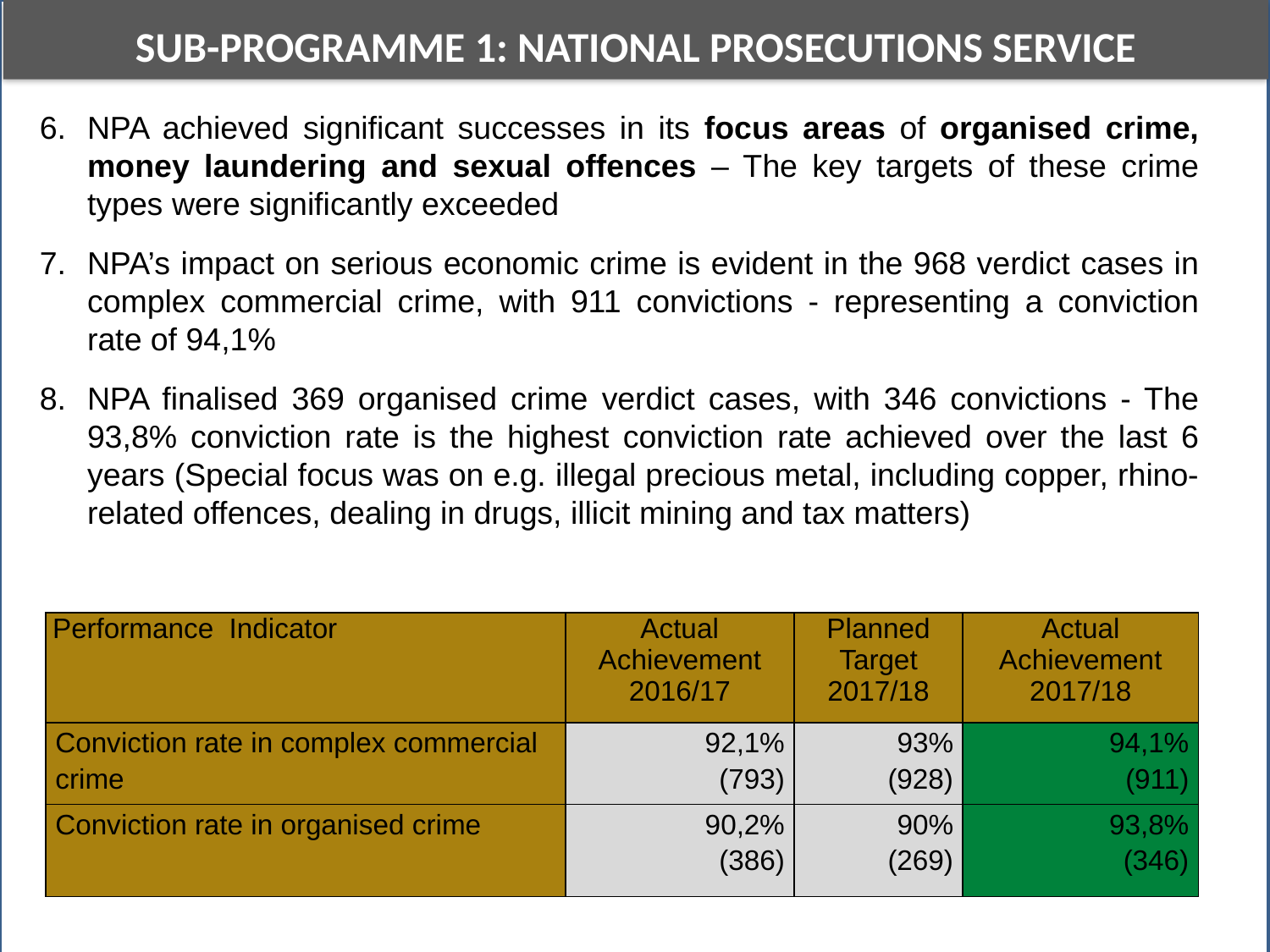

Performance Indicator
Actual Achievement 2015/2016/2017
16.5
Policy Framework of Prevention and Combating of Trafficking in Persons submitted to Parliament by target date
-
31 August 2016
-
16.6
Number of policy dialogues held with stakeholders in human rights sector
22
3
21
16.7
Number of municipalities which participated in the NAP dialogues
77
70
104
SUB-PROGRAMME 1: NATIONAL PROSECUTIONS SERVICE
DEPARTMENTAL PERFORMANCE: PROGRAMME 3
NPA achieved significant successes in its focus areas of organised crime, money laundering and sexual offences – The key targets of these crime types were significantly exceeded
NPA’s impact on serious economic crime is evident in the 968 verdict cases in complex commercial crime, with 911 convictions - representing a conviction rate of 94,1%
NPA finalised 369 organised crime verdict cases, with 346 convictions - The 93,8% conviction rate is the highest conviction rate achieved over the last 6 years (Special focus was on e.g. illegal precious metal, including copper, rhino-related offences, dealing in drugs, illicit mining and tax matters)

| Performance Indicator | Actual Achievement 2016/17 | Planned Target 2017/18 | Actual Achievement 2017/18 |
| --- | --- | --- | --- |
| Conviction rate in complex commercial crime | 92,1% (793) | 93% (928) | 94,1% (911) |
| Conviction rate in organised crime | 90,2% (386) | 90% (269) | 93,8% (346) |